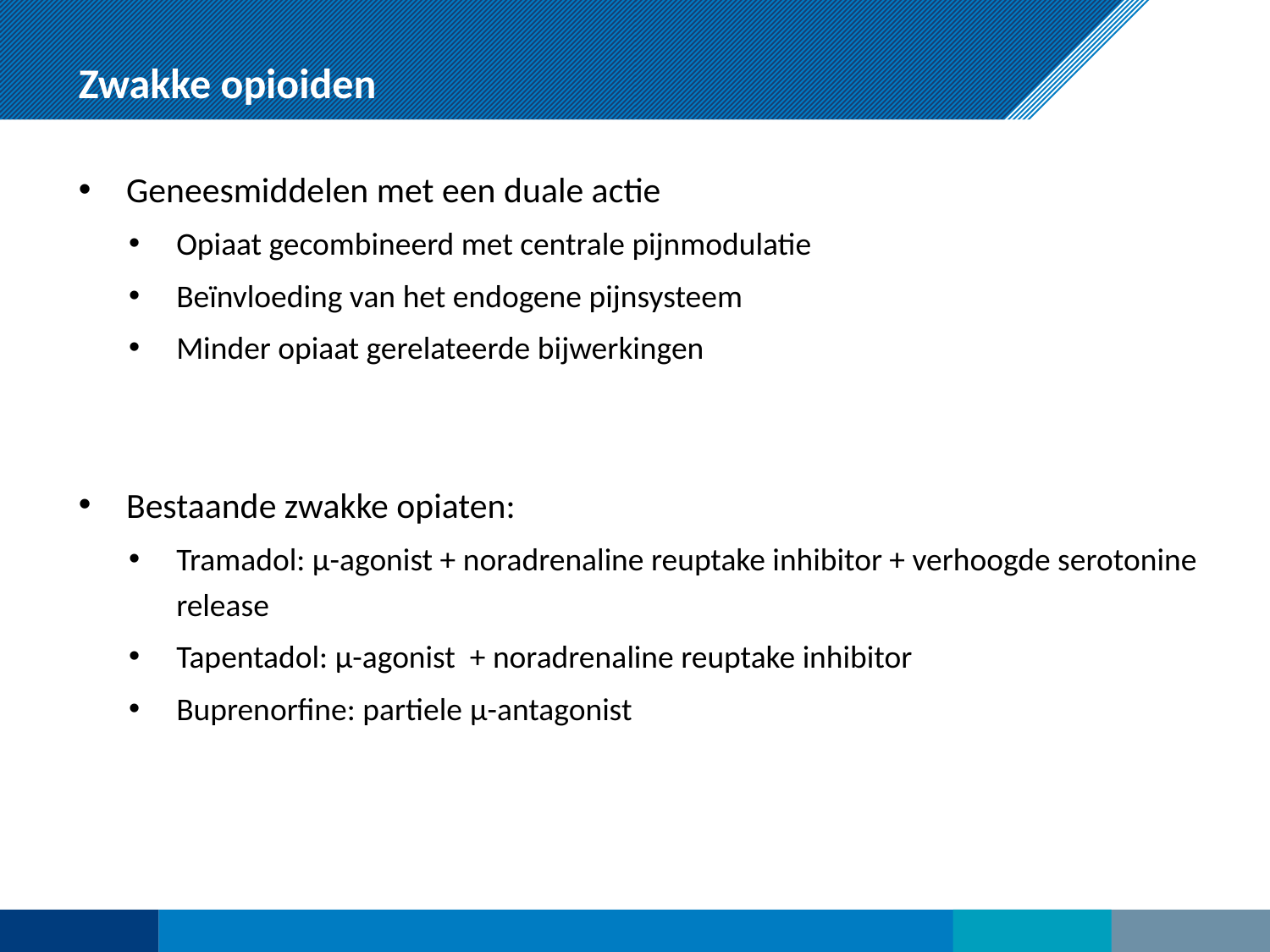

# Zwakke opioiden
Geneesmiddelen met een duale actie
Opiaat gecombineerd met centrale pijnmodulatie
Beïnvloeding van het endogene pijnsysteem
Minder opiaat gerelateerde bijwerkingen

Bestaande zwakke opiaten:
Tramadol: μ-agonist + noradrenaline reuptake inhibitor + verhoogde serotonine release
Tapentadol: μ-agonist  + noradrenaline reuptake inhibitor
Buprenorfine: partiele μ-antagonist